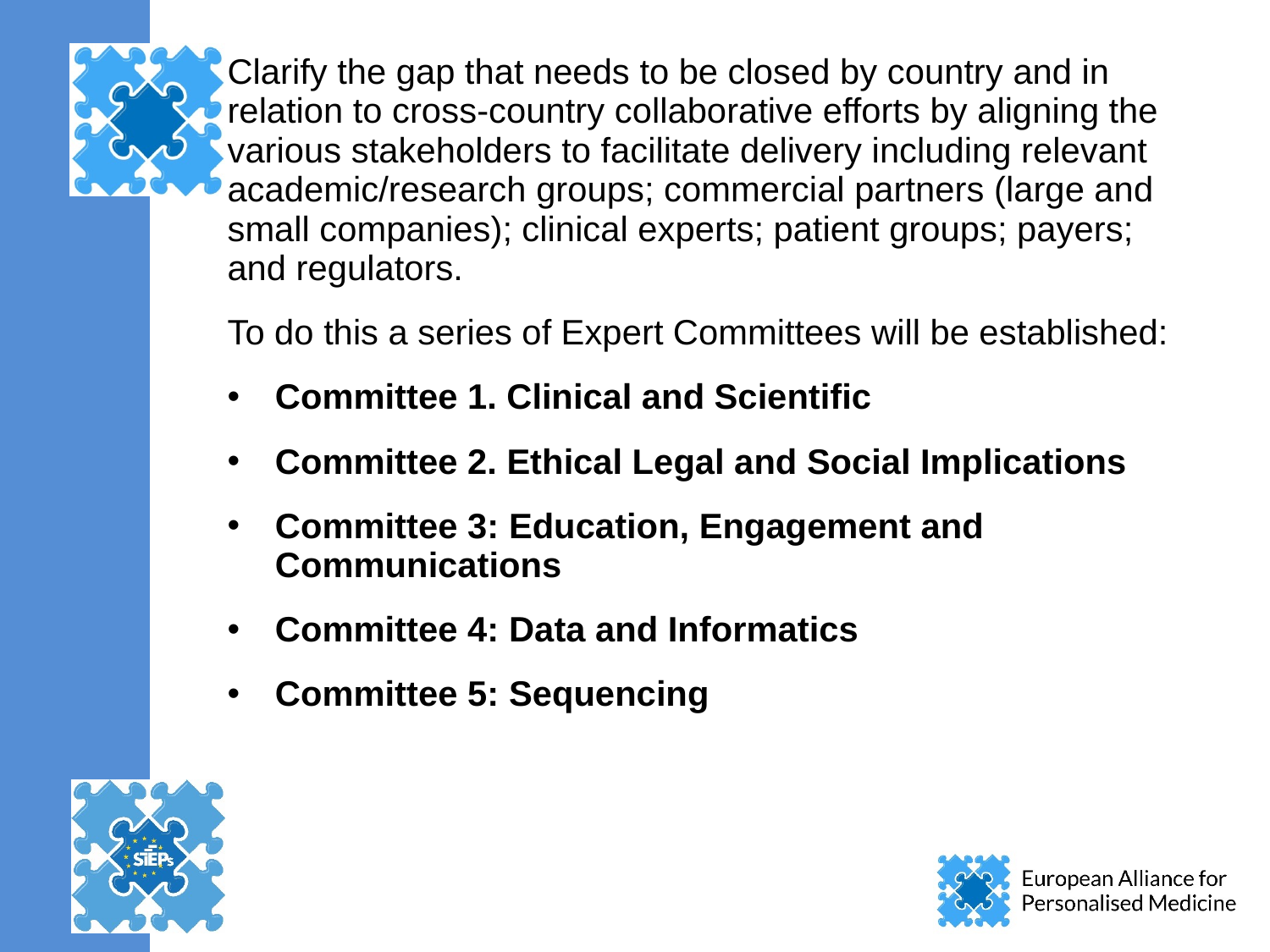

Clarify the gap that needs to be closed by country and in relation to cross-country collaborative efforts by aligning the various stakeholders to facilitate delivery including relevant academic/research groups; commercial partners (large and small companies); clinical experts; patient groups; payers; and regulators.
To do this a series of Expert Committees will be established:
Committee 1. Clinical and Scientific
Committee 2. Ethical Legal and Social Implications
Committee 3: Education, Engagement and Communications
Committee 4: Data and Informatics
Committee 5: Sequencing